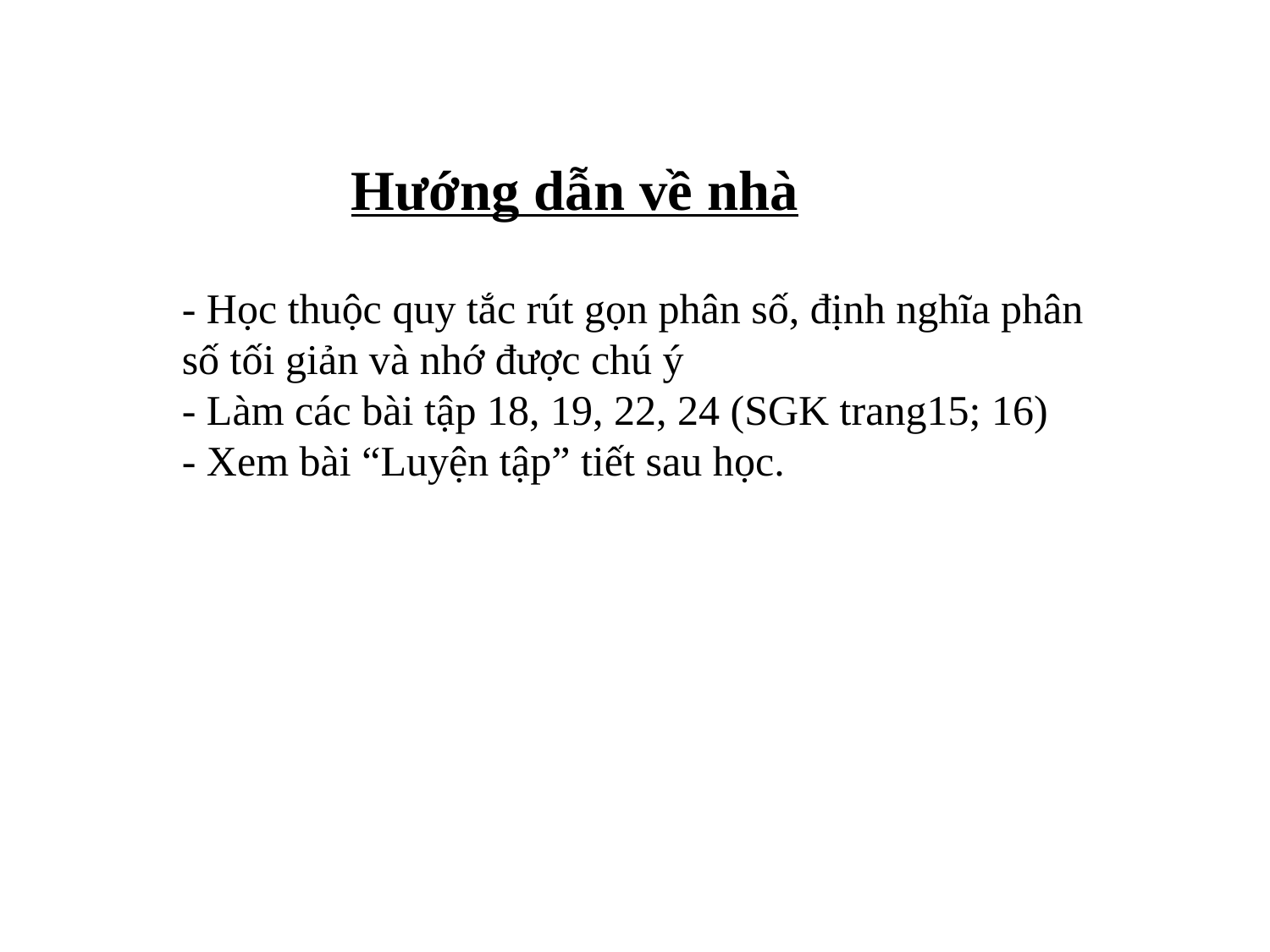

Hướng dẫn về nhà
- Học thuộc quy tắc rút gọn phân số, định nghĩa phân số tối giản và nhớ được chú ý
- Làm các bài tập 18, 19, 22, 24 (SGK trang15; 16)
- Xem bài “Luyện tập” tiết sau học.